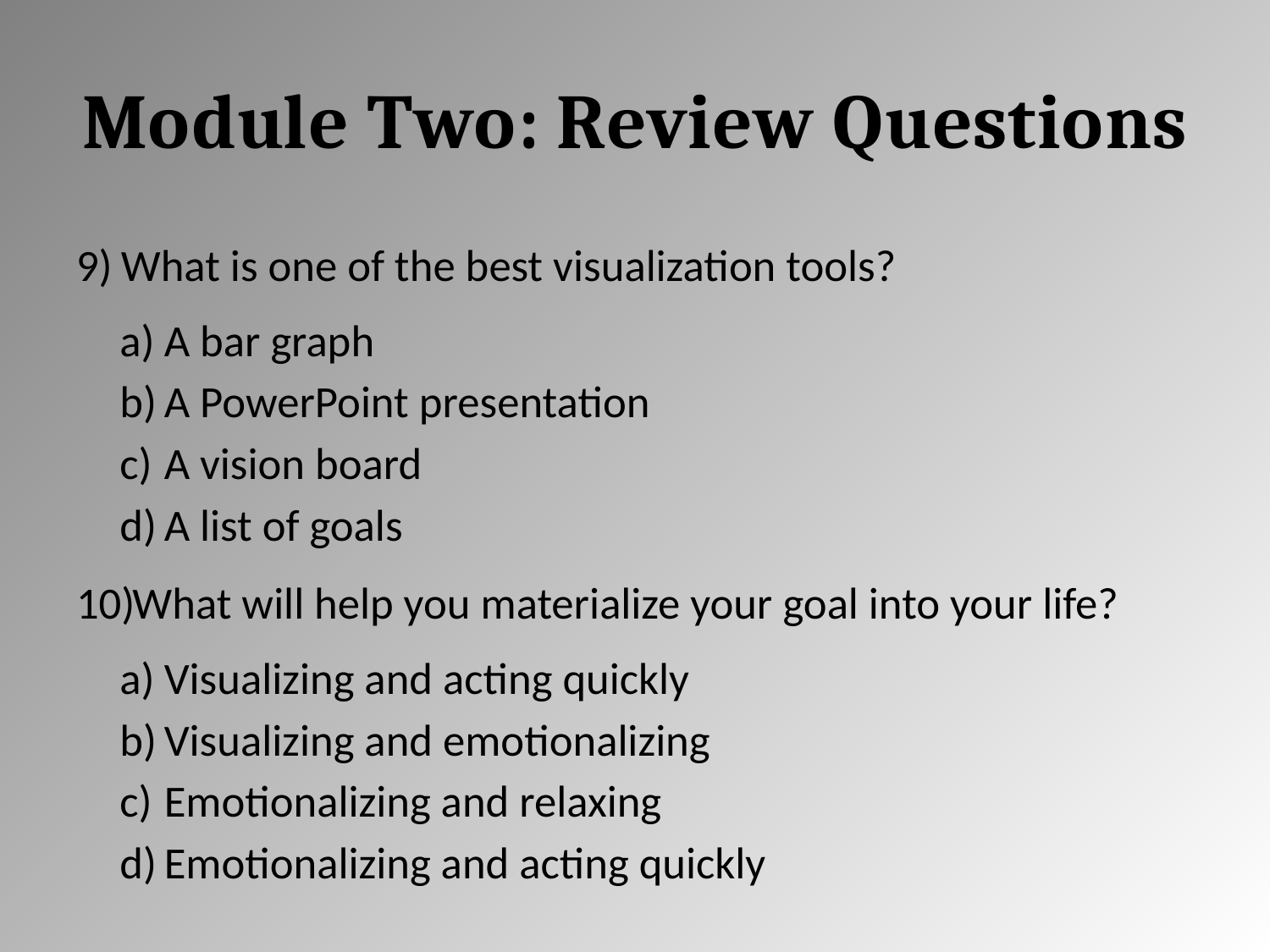

# Module Two: Review Questions
What is one of the best visualization tools?
A bar graph
A PowerPoint presentation
A vision board
A list of goals
 What will help you materialize your goal into your life?
Visualizing and acting quickly
Visualizing and emotionalizing
Emotionalizing and relaxing
Emotionalizing and acting quickly